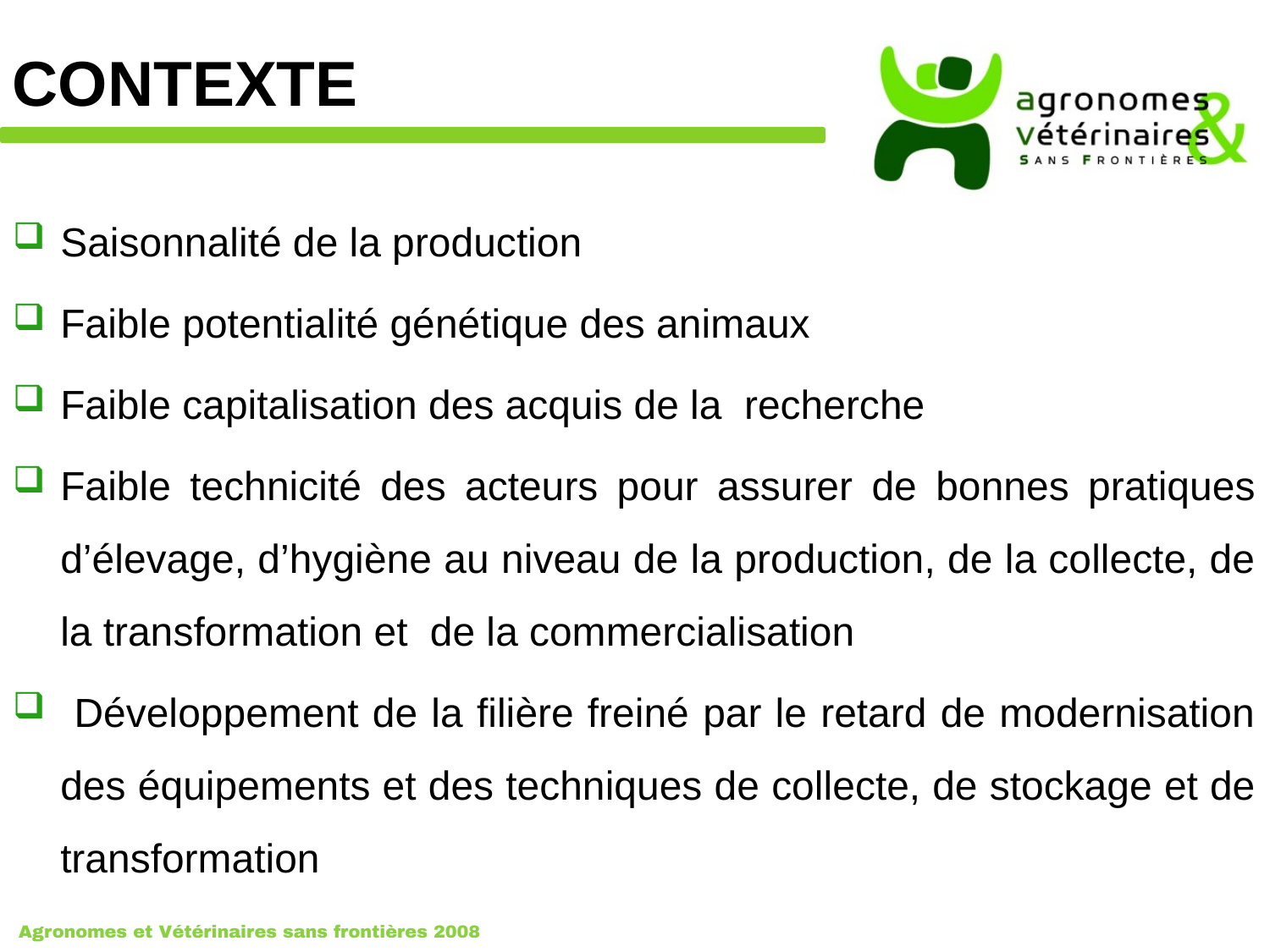

CONTEXTE
Saisonnalité de la production
Faible potentialité génétique des animaux
Faible capitalisation des acquis de la  recherche
Faible technicité des acteurs pour assurer de bonnes pratiques d’élevage, d’hygiène au niveau de la production, de la collecte, de la transformation et  de la commercialisation
 Développement de la filière freiné par le retard de modernisation des équipements et des techniques de collecte, de stockage et de transformation